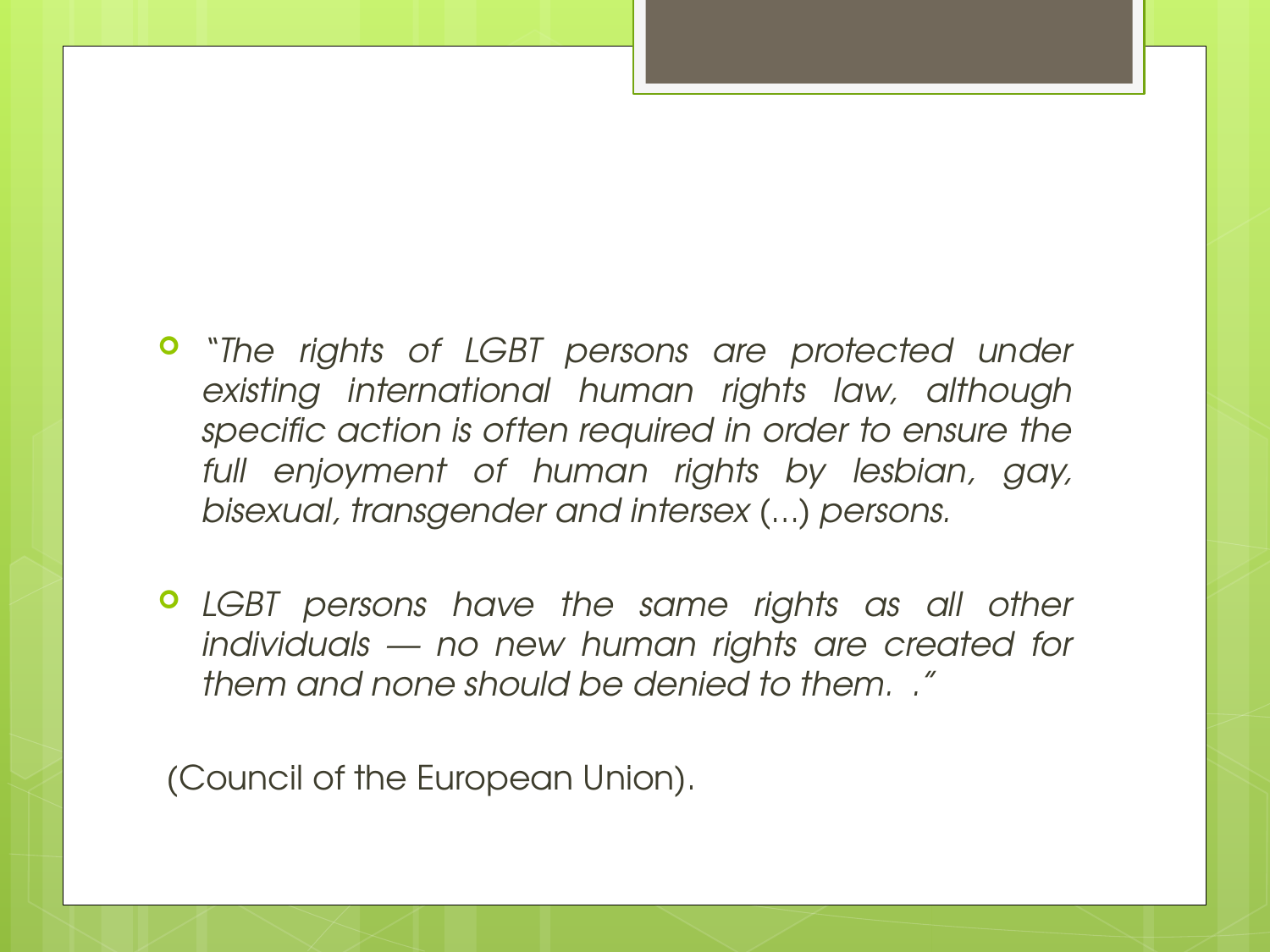

“The rights of LGBT persons are protected under existing international human rights law, although specific action is often required in order to ensure the full enjoyment of human rights by lesbian, gay, bisexual, transgender and intersex (…) persons.

LGBT persons have the same rights as all other individuals — no new human rights are created for them and none should be denied to them.  .”

(Council of the European Union).